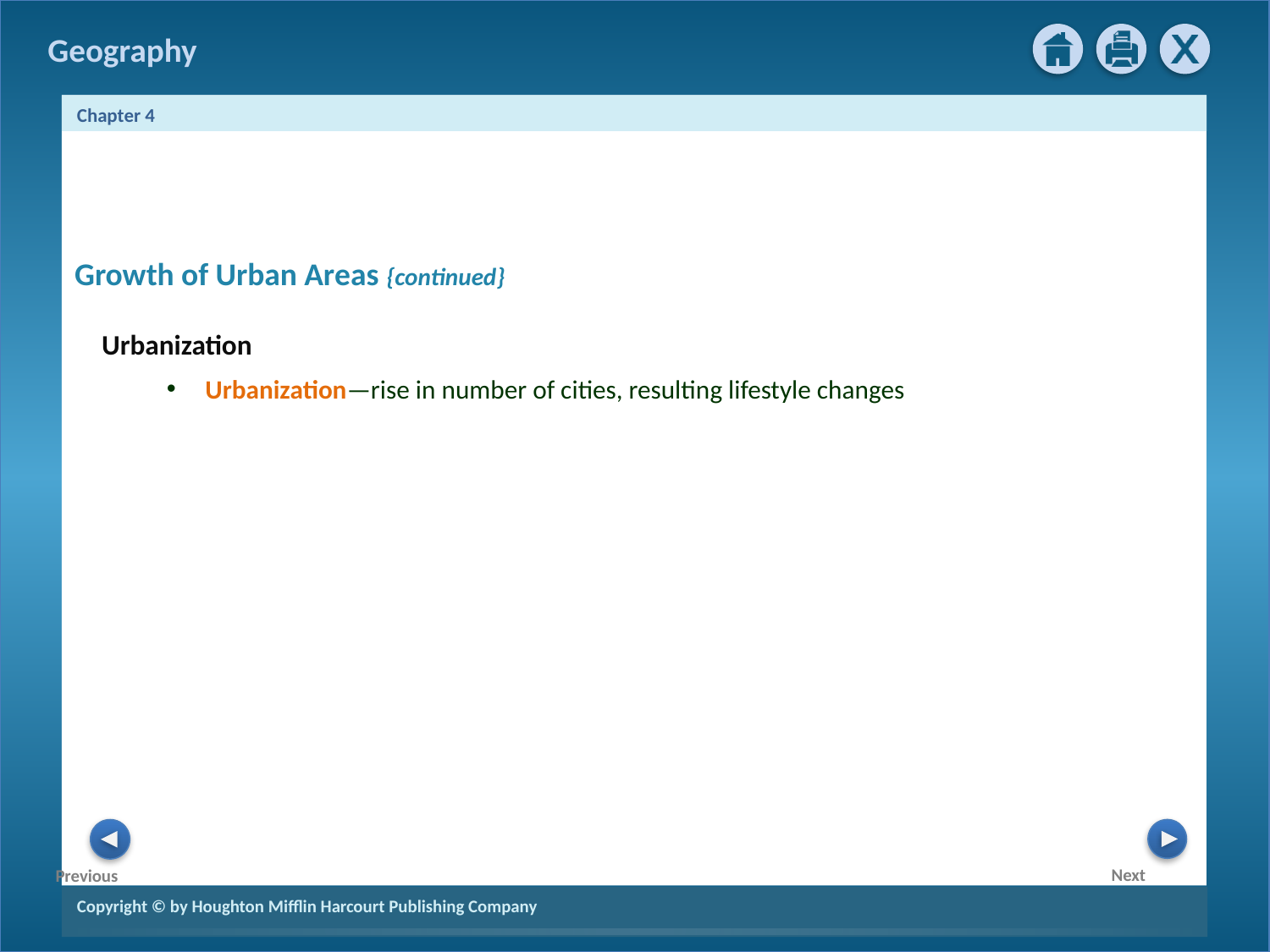

Growth of Urban Areas {continued}

Urbanization
 Urbanization—rise in number of cities, resulting lifestyle changes